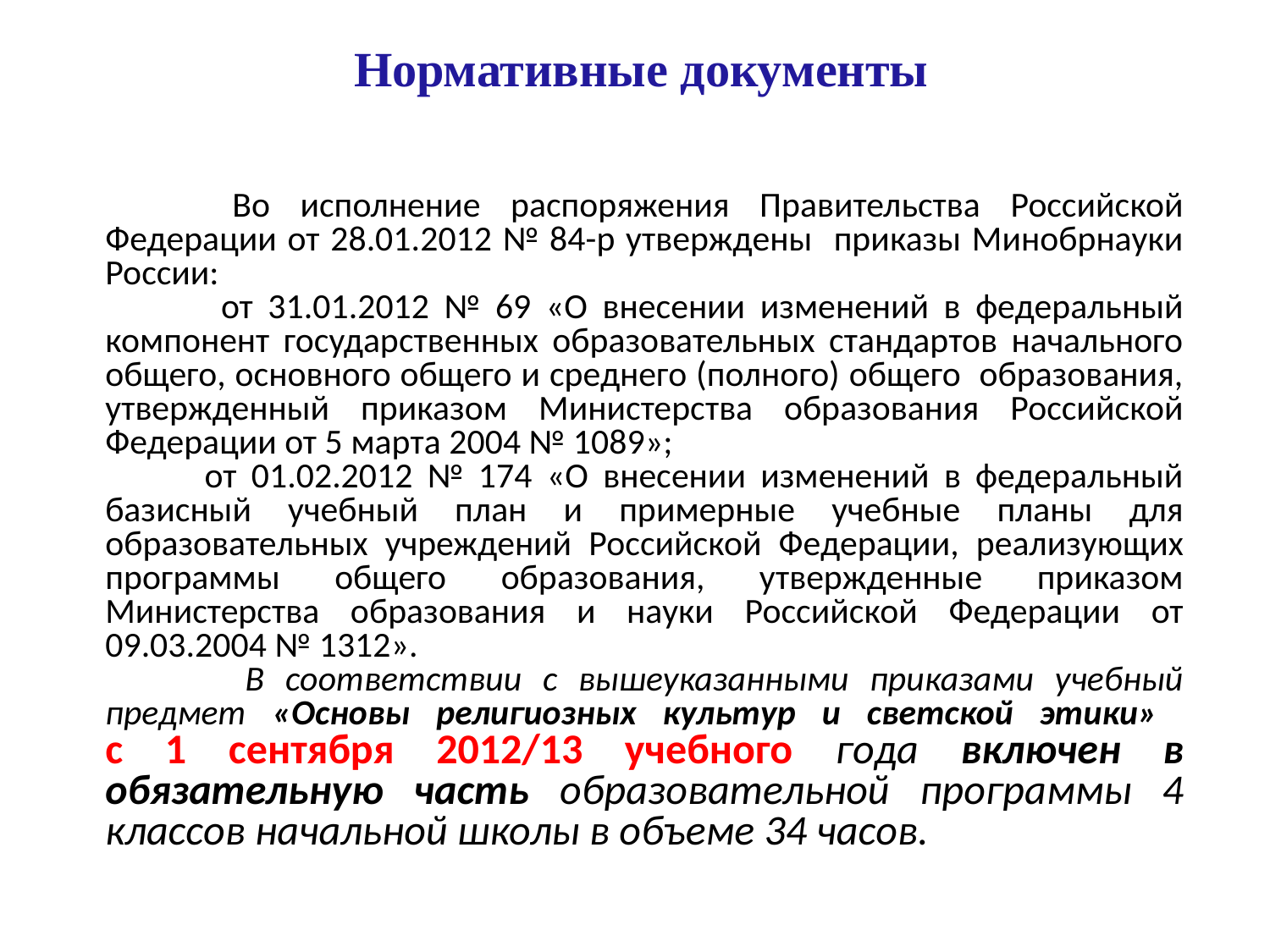

# Нормативные документы

		Во исполнение распоряжения Правительства Российской Федерации от 28.01.2012 № 84-р утверждены  приказы Минобрнауки России:
           от 31.01.2012 № 69 «О внесении изменений в федеральный компонент государственных образовательных стандартов начального общего, основного общего и среднего (полного) общего  образования, утвержденный приказом Министерства образования Российской Федерации от 5 марта 2004 № 1089»;
          от 01.02.2012 № 174 «О внесении изменений в федеральный базисный учебный план и примерные учебные планы для образовательных учреждений Российской Федерации, реализующих программы общего образования, утвержденные приказом Министерства образования и науки Российской Федерации от 09.03.2004 № 1312».
	 	В соответствии с вышеуказанными приказами учебный предмет «Основы религиозных культур и светской этики»
с 1 сентября 2012/13 учебного года включен в обязательную часть образовательной программы 4 классов начальной школы в объеме 34 часов.